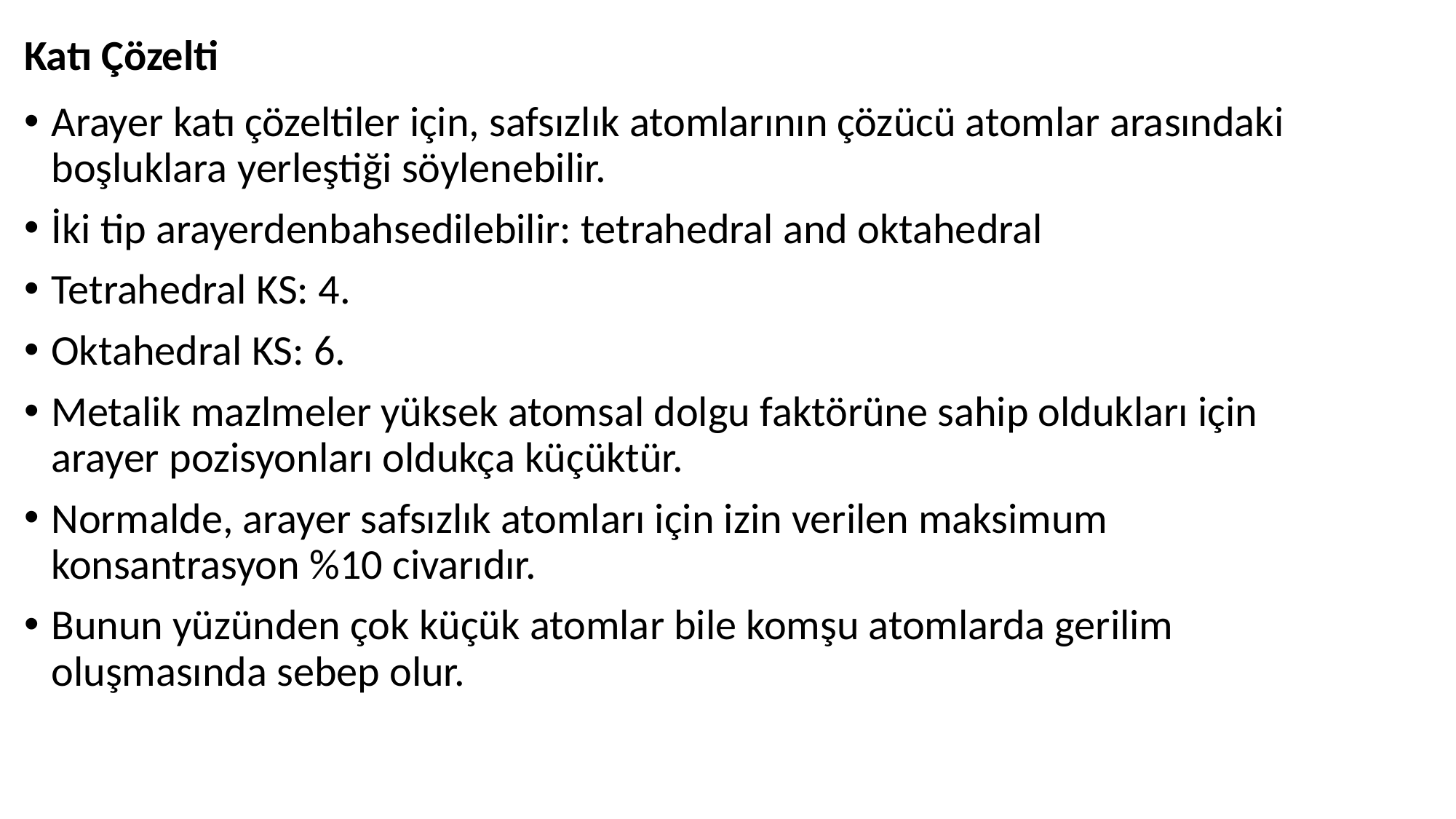

# Katı Çözelti
Arayer katı çözeltiler için, safsızlık atomlarının çözücü atomlar arasındaki boşluklara yerleştiği söylenebilir.
İki tip arayerdenbahsedilebilir: tetrahedral and oktahedral
Tetrahedral KS: 4.
Oktahedral KS: 6.
Metalik mazlmeler yüksek atomsal dolgu faktörüne sahip oldukları için arayer pozisyonları oldukça küçüktür.
Normalde, arayer safsızlık atomları için izin verilen maksimum konsantrasyon %10 civarıdır.
Bunun yüzünden çok küçük atomlar bile komşu atomlarda gerilim oluşmasında sebep olur.